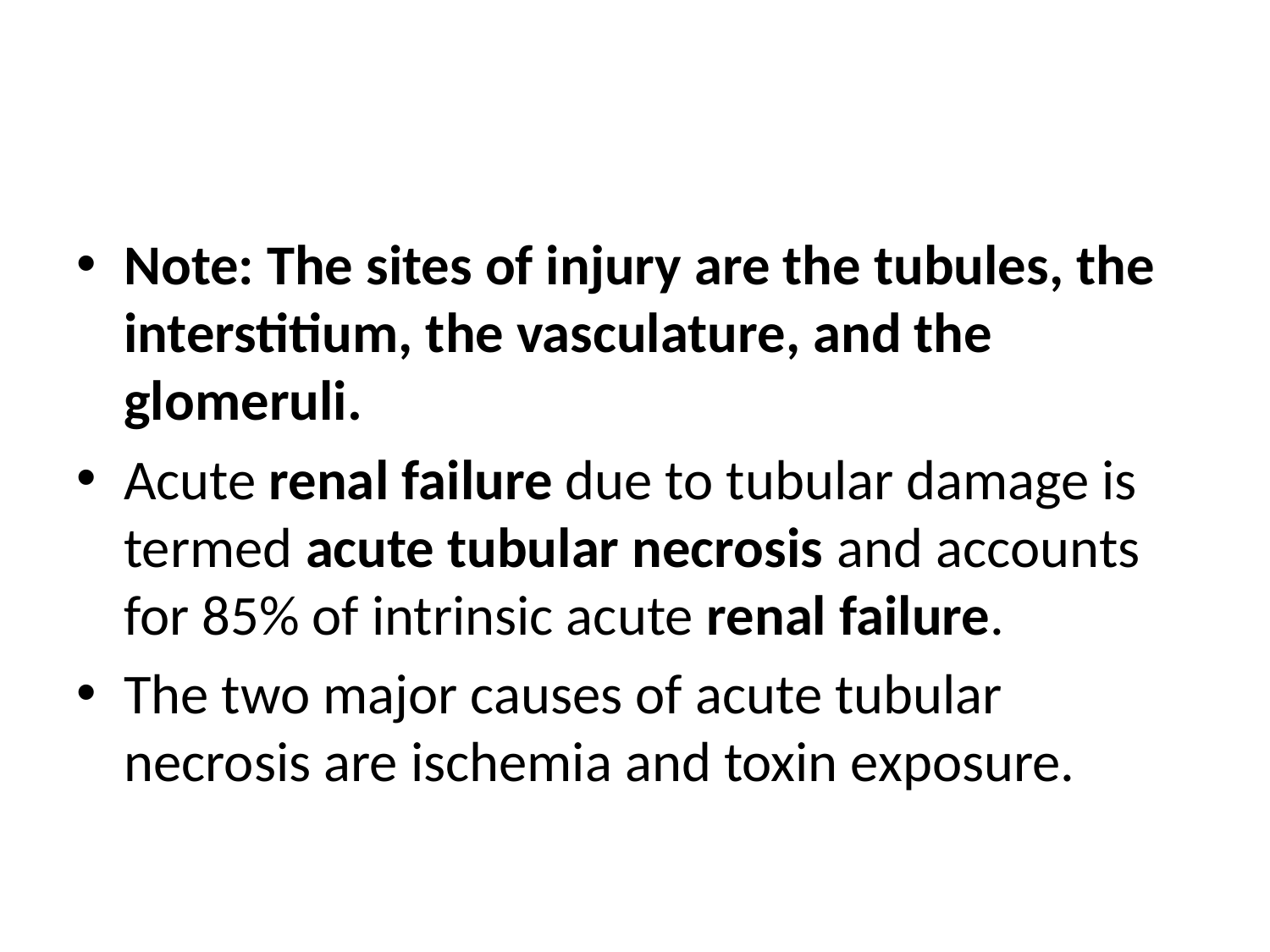

#
Note: The sites of injury are the tubules, the interstitium, the vasculature, and the glomeruli.
Acute renal failure due to tubular damage is termed acute tubular necrosis and accounts for 85% of intrinsic acute renal failure.
The two major causes of acute tubular necrosis are ischemia and toxin exposure.